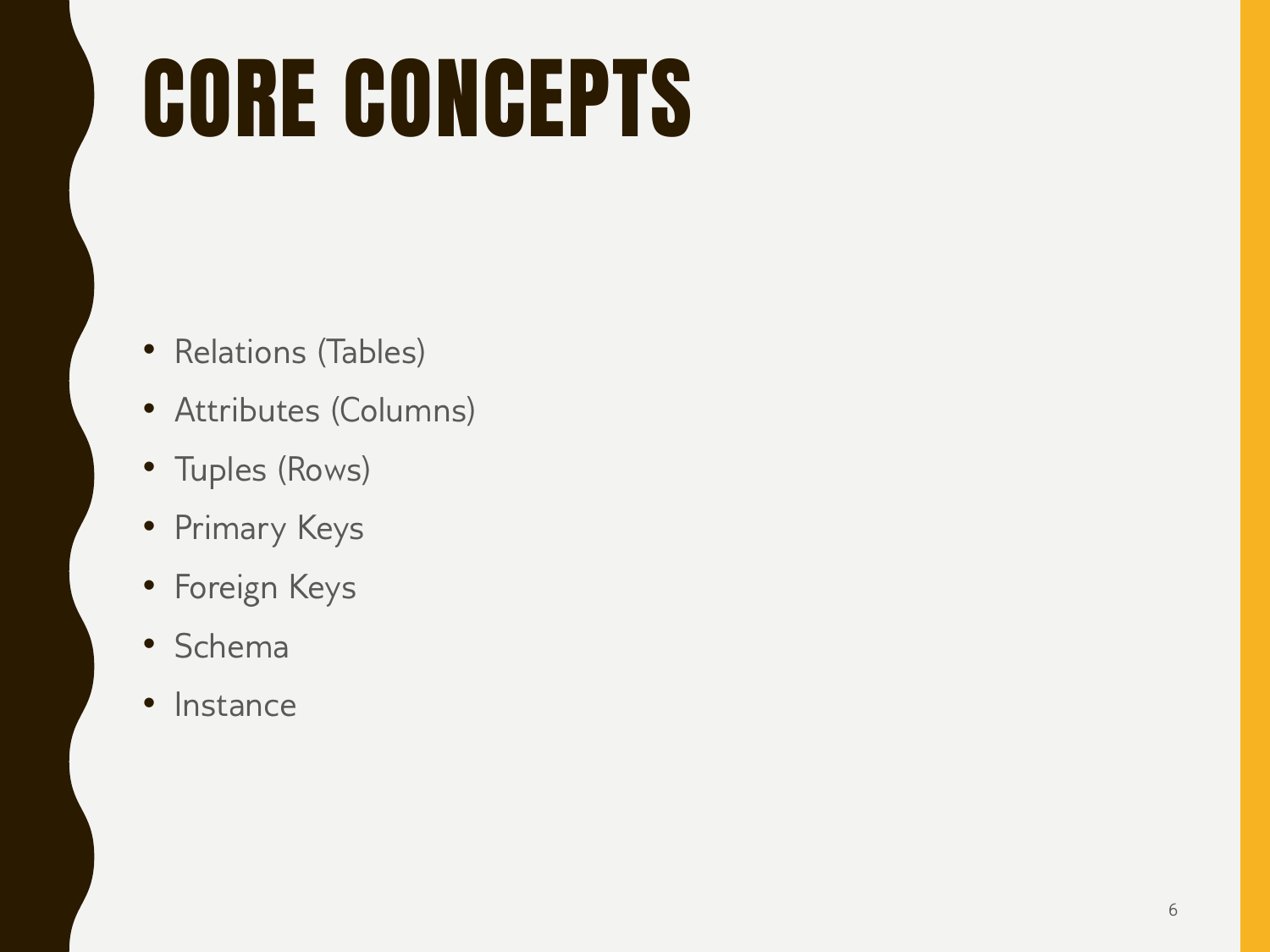

# Core Concepts
Relations (Tables)
Attributes (Columns)
Tuples (Rows)
Primary Keys
Foreign Keys
Schema
Instance
6